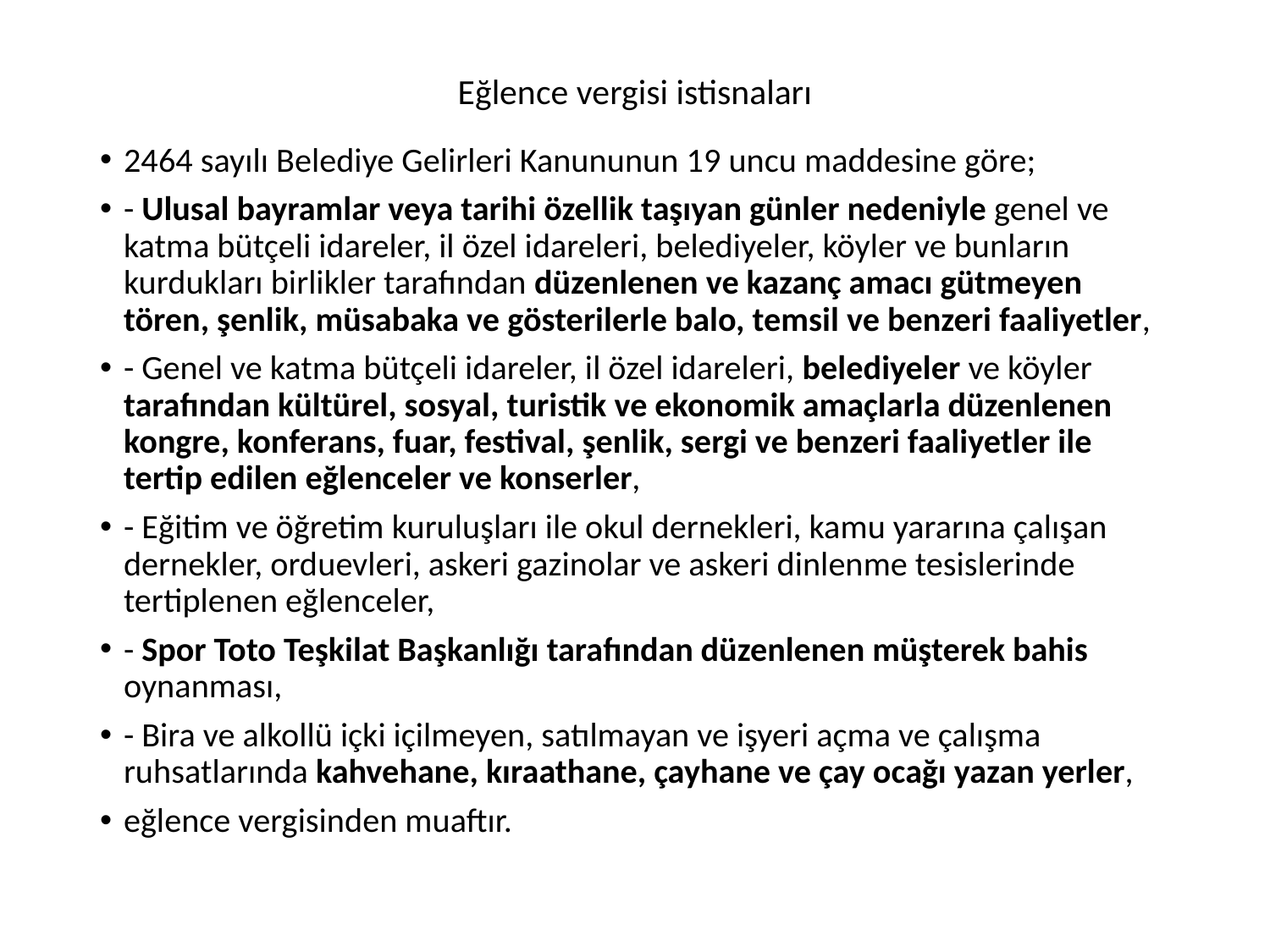

# Eğlence vergisi istisnaları
2464 sayılı Belediye Gelirleri Kanununun 19 uncu maddesine göre;
- Ulusal bayramlar veya tarihi özellik taşıyan günler nedeniyle genel ve katma bütçeli idareler, il özel idareleri, belediyeler, köyler ve bunların kurdukları birlikler tarafından düzenlenen ve kazanç amacı gütmeyen tören, şenlik, müsabaka ve gösterilerle balo, temsil ve benzeri faaliyetler,
- Genel ve katma bütçeli idareler, il özel idareleri, belediyeler ve köyler tarafından kültürel, sosyal, turistik ve ekonomik amaçlarla düzenlenen kongre, konferans, fuar, festival, şenlik, sergi ve benzeri faaliyetler ile tertip edilen eğlenceler ve konserler,
- Eğitim ve öğretim kuruluşları ile okul dernekleri, kamu yararına çalışan dernekler, orduevleri, askeri gazinolar ve askeri dinlenme tesislerinde tertiplenen eğlenceler,
- Spor Toto Teşkilat Başkanlığı tarafından düzenlenen müşterek bahis oynanması,
- Bira ve alkollü içki içilmeyen, satılmayan ve işyeri açma ve çalışma ruhsatlarında kahvehane, kıraathane, çayhane ve çay ocağı yazan yerler,
eğlence vergisinden muaftır.